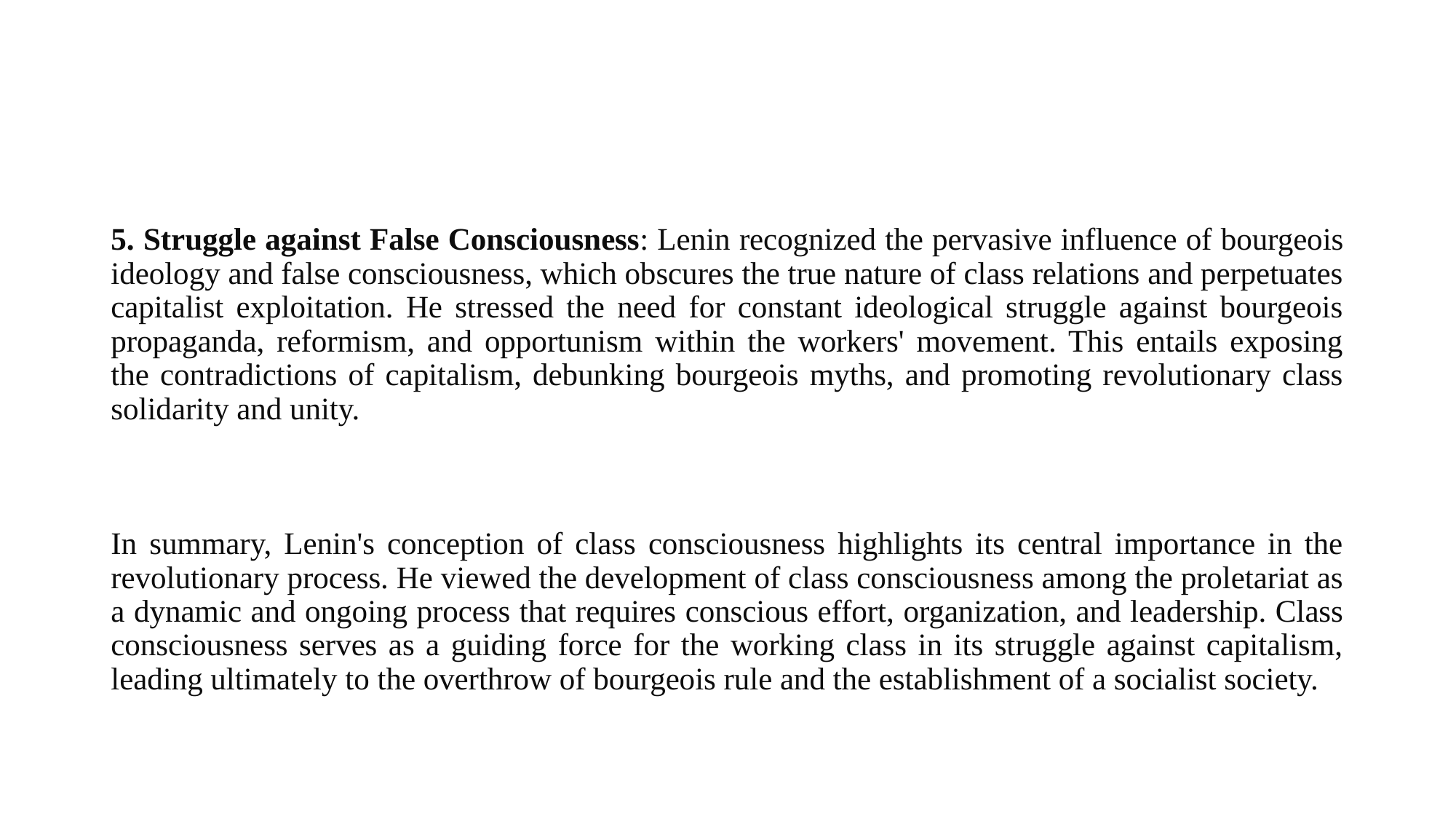

#
5. Struggle against False Consciousness: Lenin recognized the pervasive influence of bourgeois ideology and false consciousness, which obscures the true nature of class relations and perpetuates capitalist exploitation. He stressed the need for constant ideological struggle against bourgeois propaganda, reformism, and opportunism within the workers' movement. This entails exposing the contradictions of capitalism, debunking bourgeois myths, and promoting revolutionary class solidarity and unity.

In summary, Lenin's conception of class consciousness highlights its central importance in the revolutionary process. He viewed the development of class consciousness among the proletariat as a dynamic and ongoing process that requires conscious effort, organization, and leadership. Class consciousness serves as a guiding force for the working class in its struggle against capitalism, leading ultimately to the overthrow of bourgeois rule and the establishment of a socialist society.